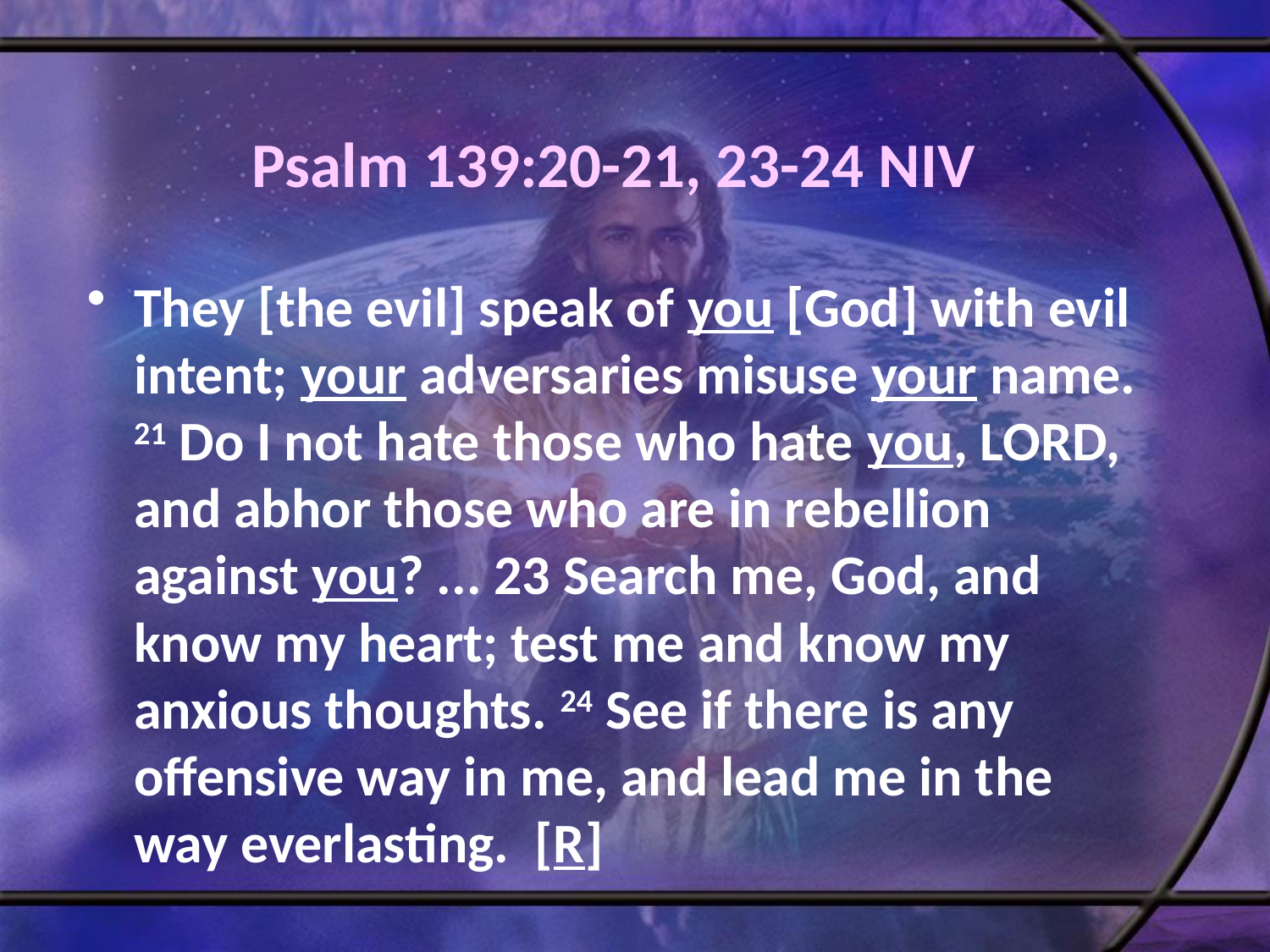

# Psalm 139:20-21, 23-24 NIV
They [the evil] speak of you [God] with evil intent; your adversaries misuse your name. 21 Do I not hate those who hate you, LORD, and abhor those who are in rebellion against you? ... 23 Search me, God, and know my heart; test me and know my anxious thoughts. 24 See if there is any offensive way in me, and lead me in the way everlasting.  [R]